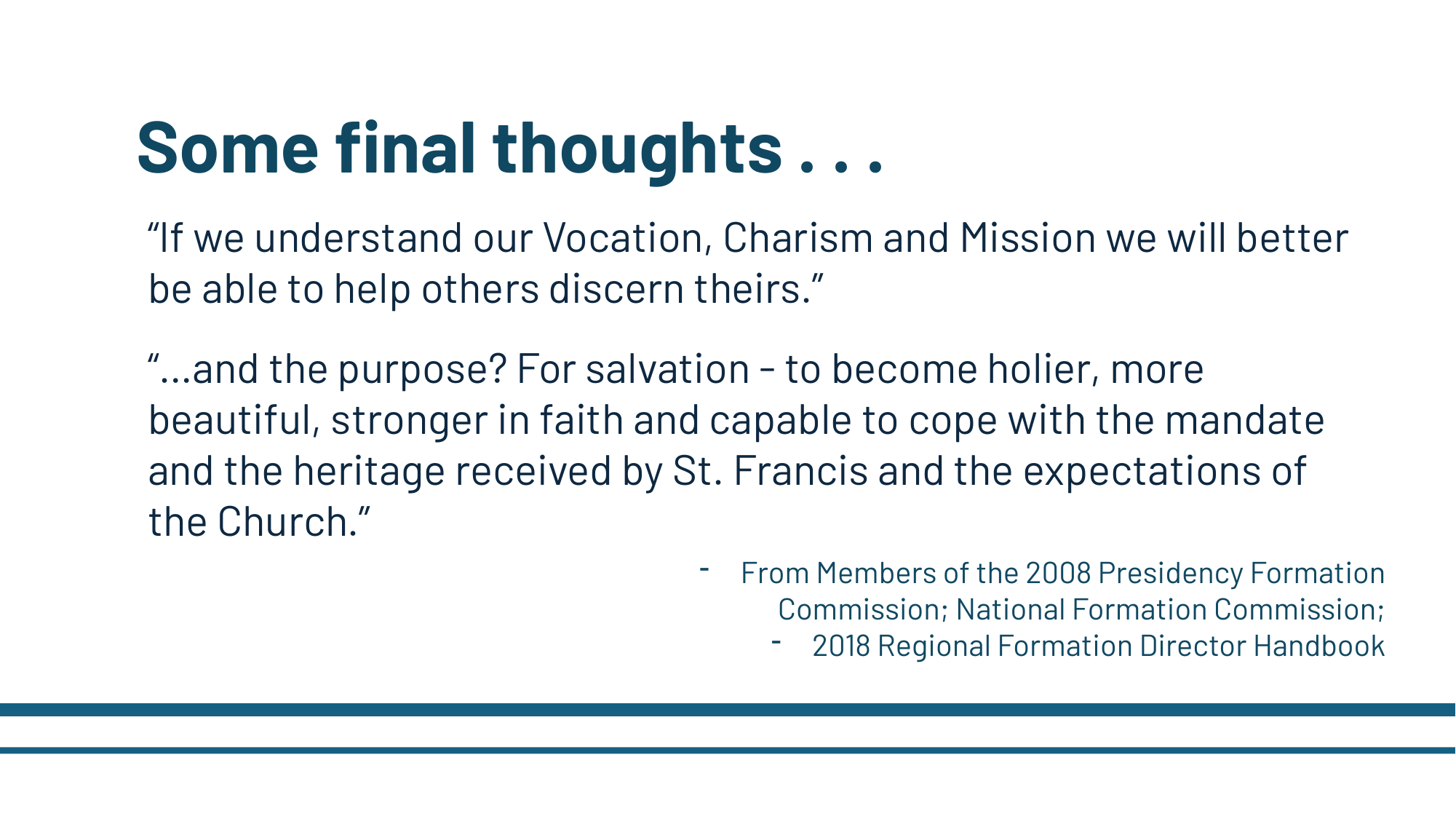

Some final thoughts . . .
“If we understand our Vocation, Charism and Mission we will better be able to help others discern theirs.”

“…and the purpose? For salvation - to become holier, more beautiful, stronger in faith and capable to cope with the mandate and the heritage received by St. Francis and the expectations of the Church.”

From Members of the 2008 Presidency Formation Commission; National Formation Commission;
2018 Regional Formation Director Handbook